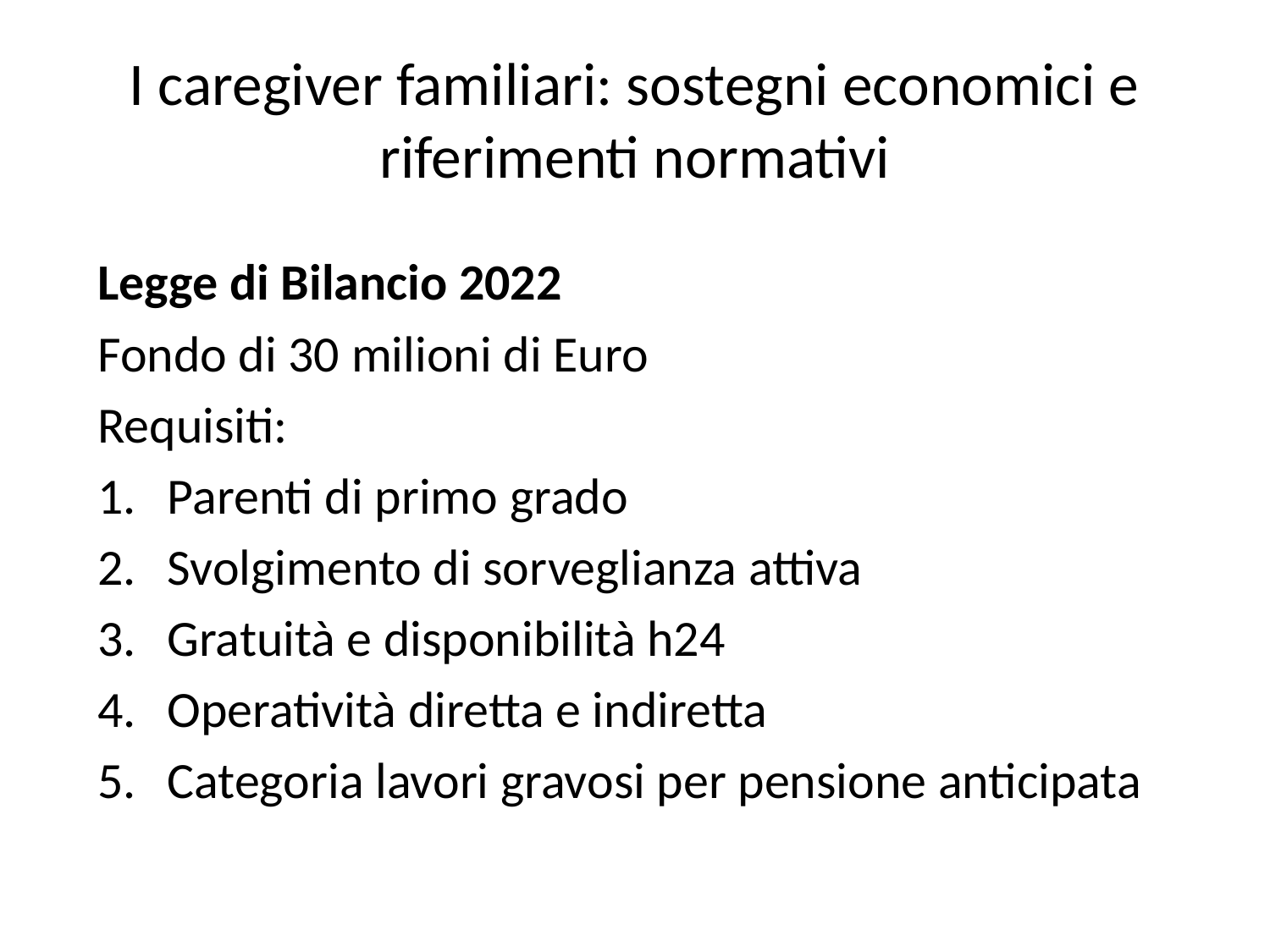

# I caregiver familiari: sostegni economici e riferimenti normativi

Legge di Bilancio 2022
Fondo di 30 milioni di Euro
Requisiti:
Parenti di primo grado
Svolgimento di sorveglianza attiva
Gratuità e disponibilità h24
Operatività diretta e indiretta
Categoria lavori gravosi per pensione anticipata